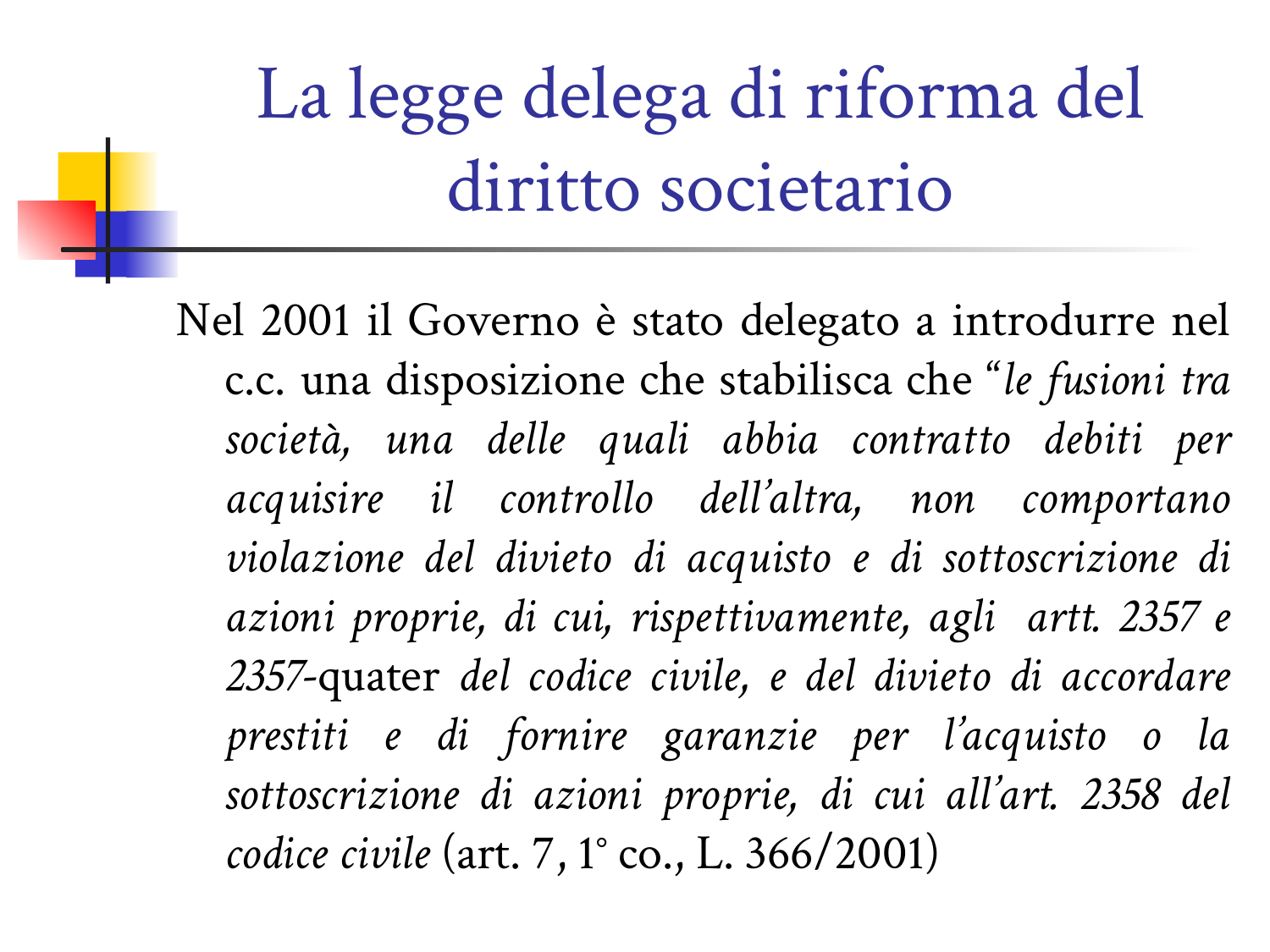

# La legge delega di riforma del diritto societario
Nel 2001 il Governo è stato delegato a introdurre nel c.c. una disposizione che stabilisca che “le fusioni tra società, una delle quali abbia contratto debiti per acquisire il controllo dell’altra, non comportano violazione del divieto di acquisto e di sottoscrizione di azioni proprie, di cui, rispettivamente, agli  artt. 2357 e 2357-quater del codice civile, e del divieto di accordare prestiti e di fornire garanzie per l’acquisto o la sottoscrizione di azioni proprie, di cui all’art. 2358 del codice civile (art. 7, 1° co., L. 366/2001)